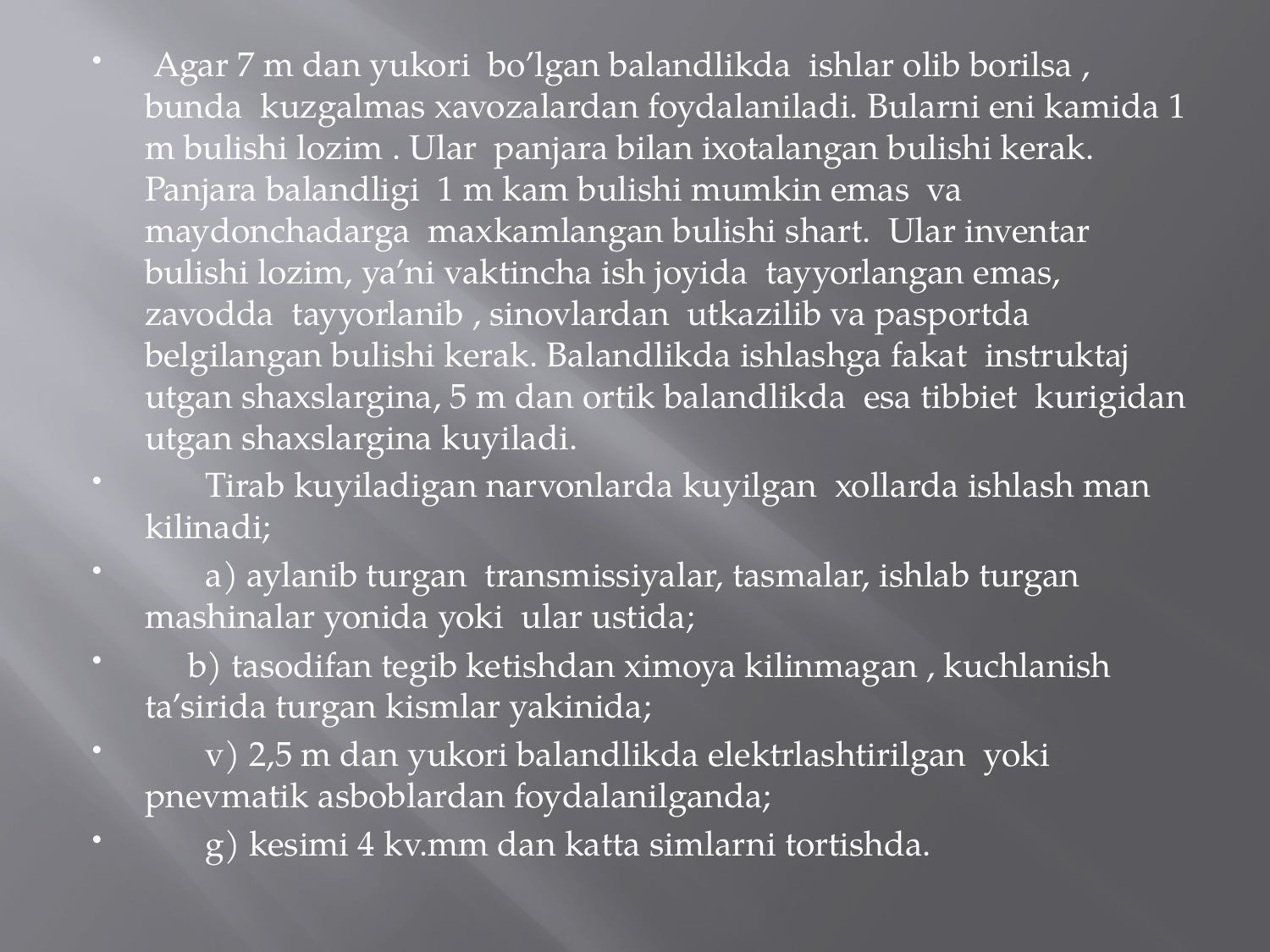

Agar 7 m dan yukori  bo’lgan balandlikda  ishlar olib borilsa , bunda  kuzgalmas xavozalardan foydalaniladi. Bularni eni kamida 1 m bulishi lozim . Ular  panjara bilan ixotalangan bulishi kerak. Panjara balandligi  1 m kam bulishi mumkin emas  va maydonchadarga  maxkamlangan bulishi shart.  Ular inventar  bulishi lozim, ya’ni vaktincha ish joyida  tayyorlangan emas, zavodda  tayyorlanib , sinovlardan  utkazilib va pasportda belgilangan bulishi kerak. Balandlikda ishlashga fakat  instruktaj utgan shaxslargina, 5 m dan ortik balandlikda  esa tibbiet  kurigidan utgan shaxslargina kuyiladi.
       Tirab kuyiladigan narvonlarda kuyilgan  xollarda ishlash man kilinadi;
       a) aylanib turgan  transmissiyalar, tasmalar, ishlab turgan mashinalar yonida yoki  ular ustida;
     b) tasodifan tegib ketishdan ximoya kilinmagan , kuchlanish ta’sirida turgan kismlar yakinida;
       v) 2,5 m dan yukori balandlikda elektrlashtirilgan  yoki pnevmatik asboblardan foydalanilganda;
       g) kesimi 4 kv.mm dan katta simlarni tortishda.